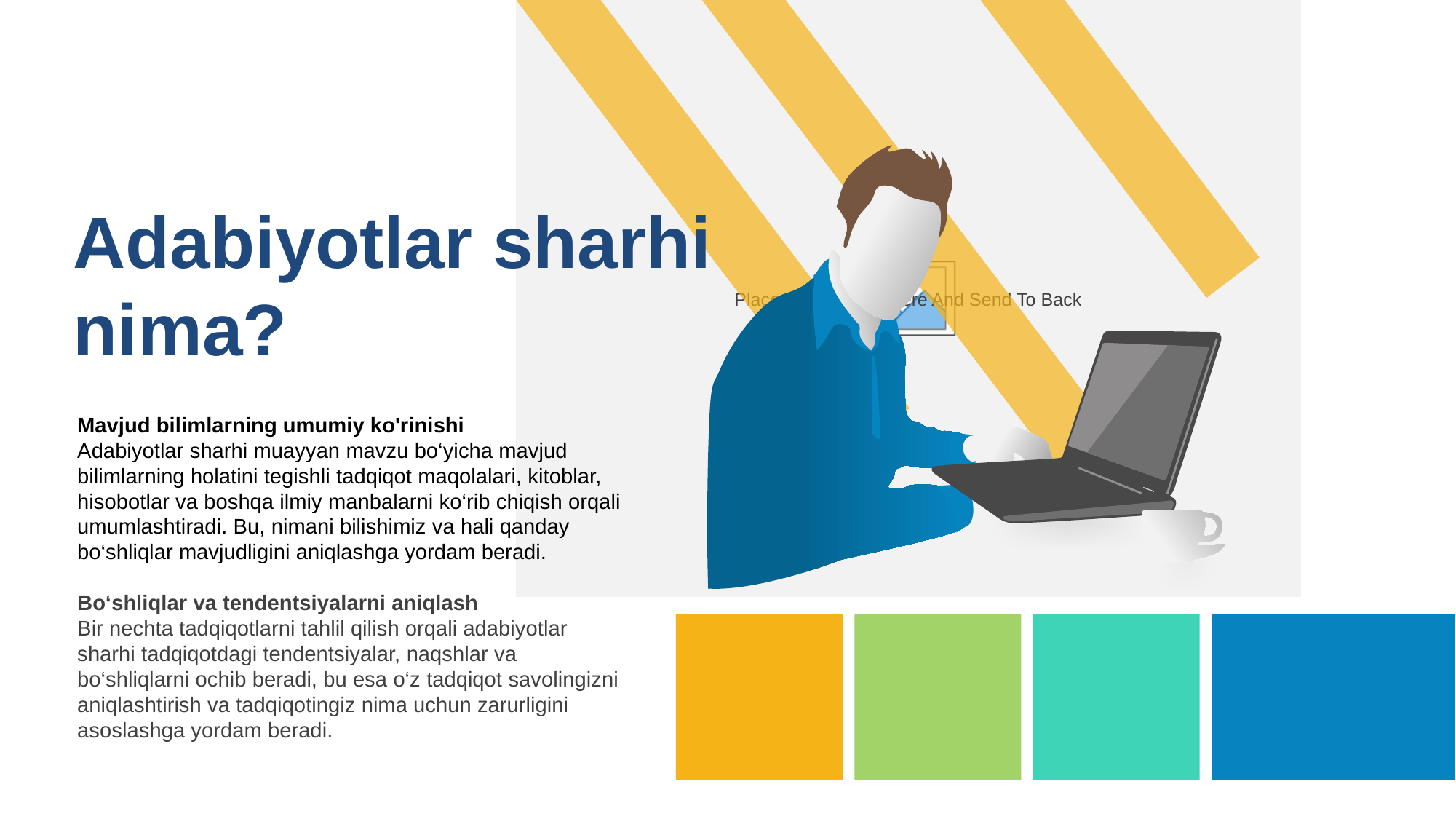

Adabiyotlar sharhi nima?
Mavjud bilimlarning umumiy ko'rinishi
Adabiyotlar sharhi muayyan mavzu bo‘yicha mavjud bilimlarning holatini tegishli tadqiqot maqolalari, kitoblar, hisobotlar va boshqa ilmiy manbalarni ko‘rib chiqish orqali umumlashtiradi. Bu, nimani bilishimiz va hali qanday bo‘shliqlar mavjudligini aniqlashga yordam beradi.

Bo‘shliqlar va tendentsiyalarni aniqlash
Bir nechta tadqiqotlarni tahlil qilish orqali adabiyotlar sharhi tadqiqotdagi tendentsiyalar, naqshlar va bo‘shliqlarni ochib beradi, bu esa o‘z tadqiqot savolingizni aniqlashtirish va tadqiqotingiz nima uchun zarurligini asoslashga yordam beradi.